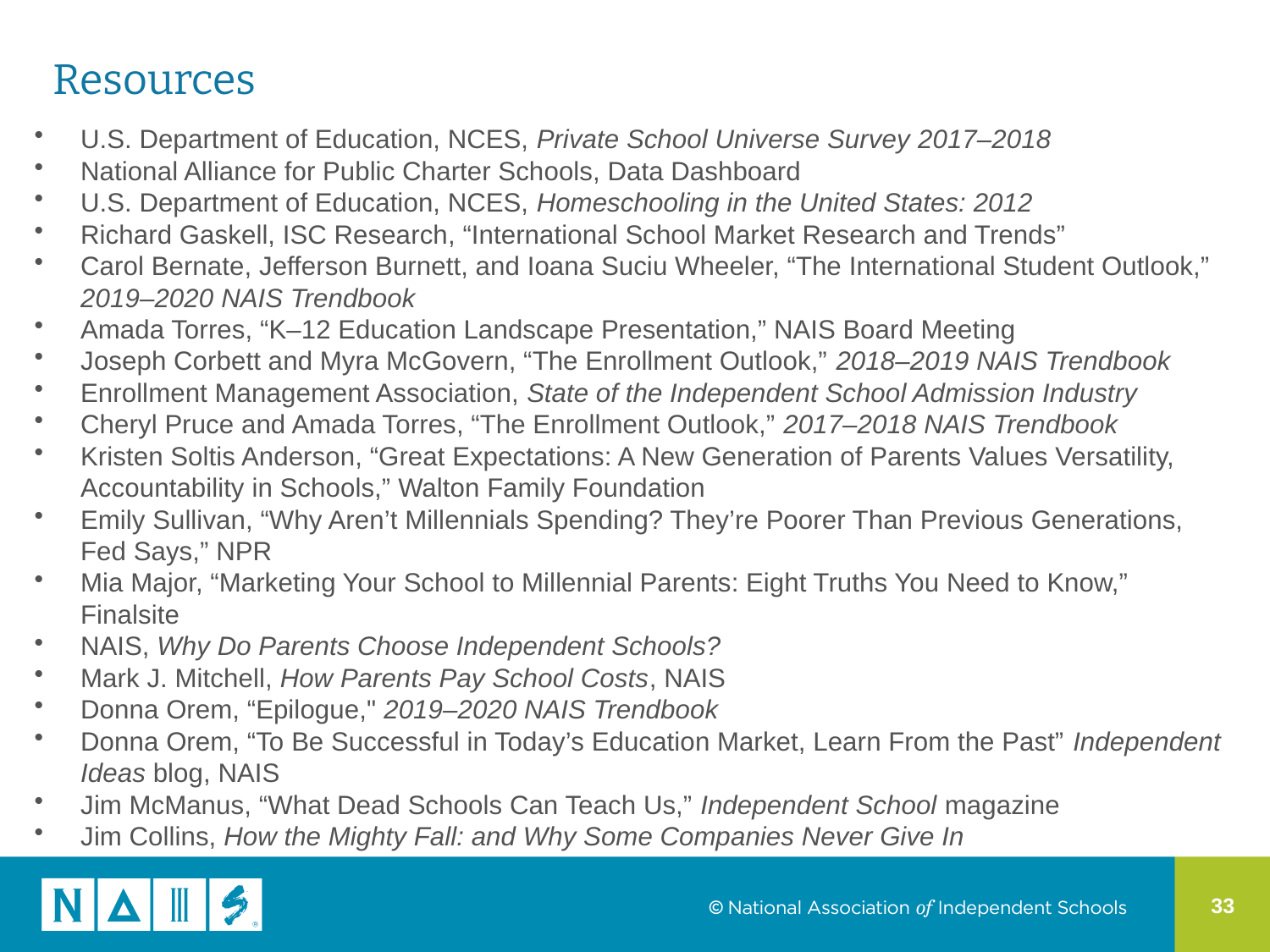

Resources
U.S. Department of Education, NCES, Private School Universe Survey 2017–2018
National Alliance for Public Charter Schools, Data Dashboard
U.S. Department of Education, NCES, Homeschooling in the United States: 2012
Richard Gaskell, ISC Research, “International School Market Research and Trends”
Carol Bernate, Jefferson Burnett, and Ioana Suciu Wheeler, “The International Student Outlook,” 2019–2020 NAIS Trendbook
Amada Torres, “K–12 Education Landscape Presentation,” NAIS Board Meeting
Joseph Corbett and Myra McGovern, “The Enrollment Outlook,” 2018–2019 NAIS Trendbook
Enrollment Management Association, State of the Independent School Admission Industry
Cheryl Pruce and Amada Torres, “The Enrollment Outlook,” 2017–2018 NAIS Trendbook
Kristen Soltis Anderson, “Great Expectations: A New Generation of Parents Values Versatility, Accountability in Schools,” Walton Family Foundation
Emily Sullivan, “Why Aren’t Millennials Spending? They’re Poorer Than Previous Generations, Fed Says,” NPR
Mia Major, “Marketing Your School to Millennial Parents: Eight Truths You Need to Know,” Finalsite
NAIS, Why Do Parents Choose Independent Schools?
Mark J. Mitchell, How Parents Pay School Costs, NAIS
Donna Orem, “Epilogue," 2019–2020 NAIS Trendbook
Donna Orem, “To Be Successful in Today’s Education Market, Learn From the Past” Independent Ideas blog, NAIS
Jim McManus, “What Dead Schools Can Teach Us,” Independent School magazine
Jim Collins, How the Mighty Fall: and Why Some Companies Never Give In
33